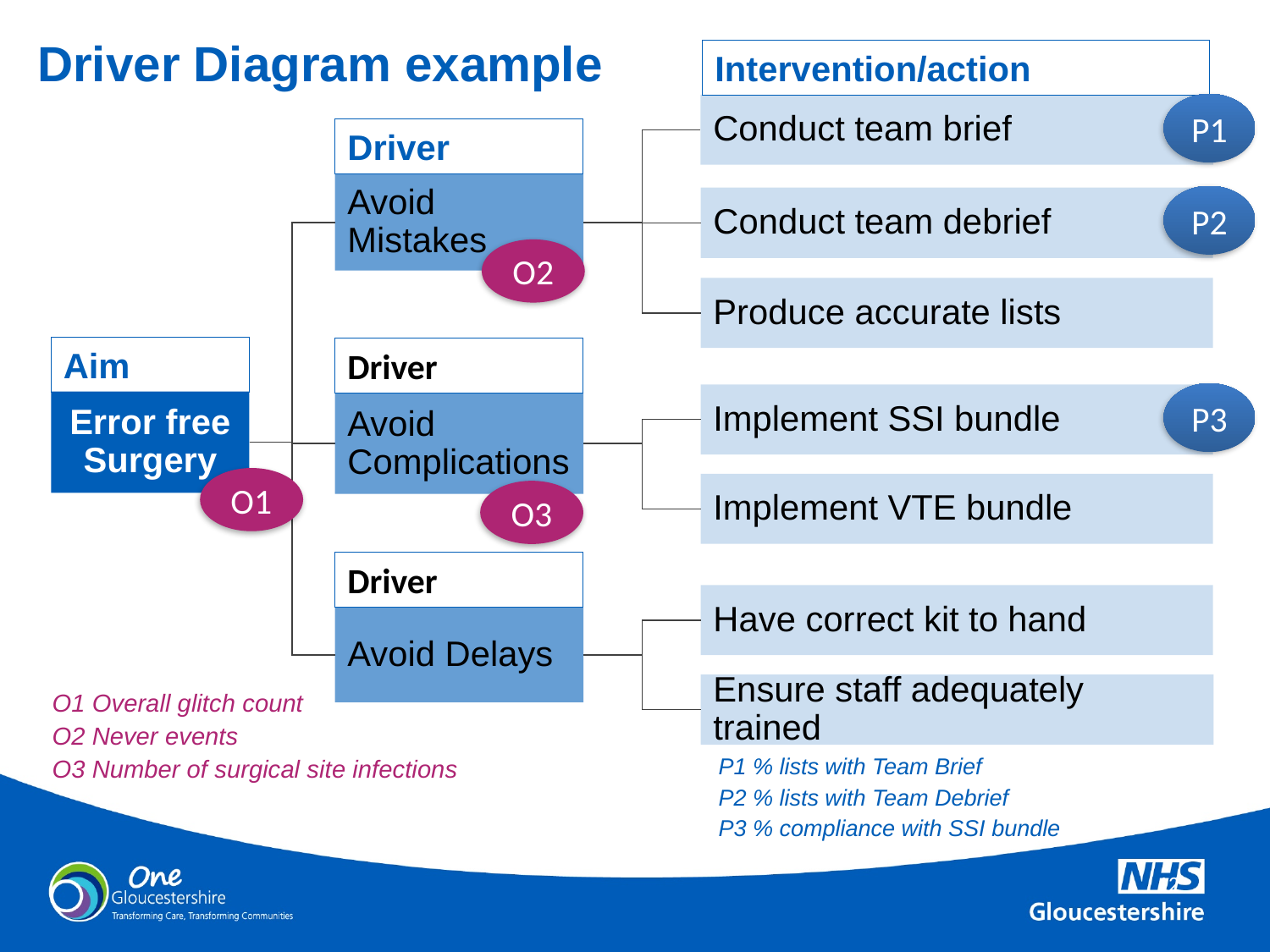

Driver Diagram example
Intervention/action
P1
Conduct team brief
Driver
Avoid Mistakes
P2
Conduct team debrief
O2
Produce accurate lists
Aim
Driver
P3
Implement SSI bundle
Error free Surgery
Avoid Complications
O1
Implement VTE bundle
O3
Driver
Have correct kit to hand
Avoid Delays
Ensure staff adequately trained
O1 Overall glitch count
O2 Never events
O3 Number of surgical site infections
P1 % lists with Team Brief
P2 % lists with Team Debrief
P3 % compliance with SSI bundle
12